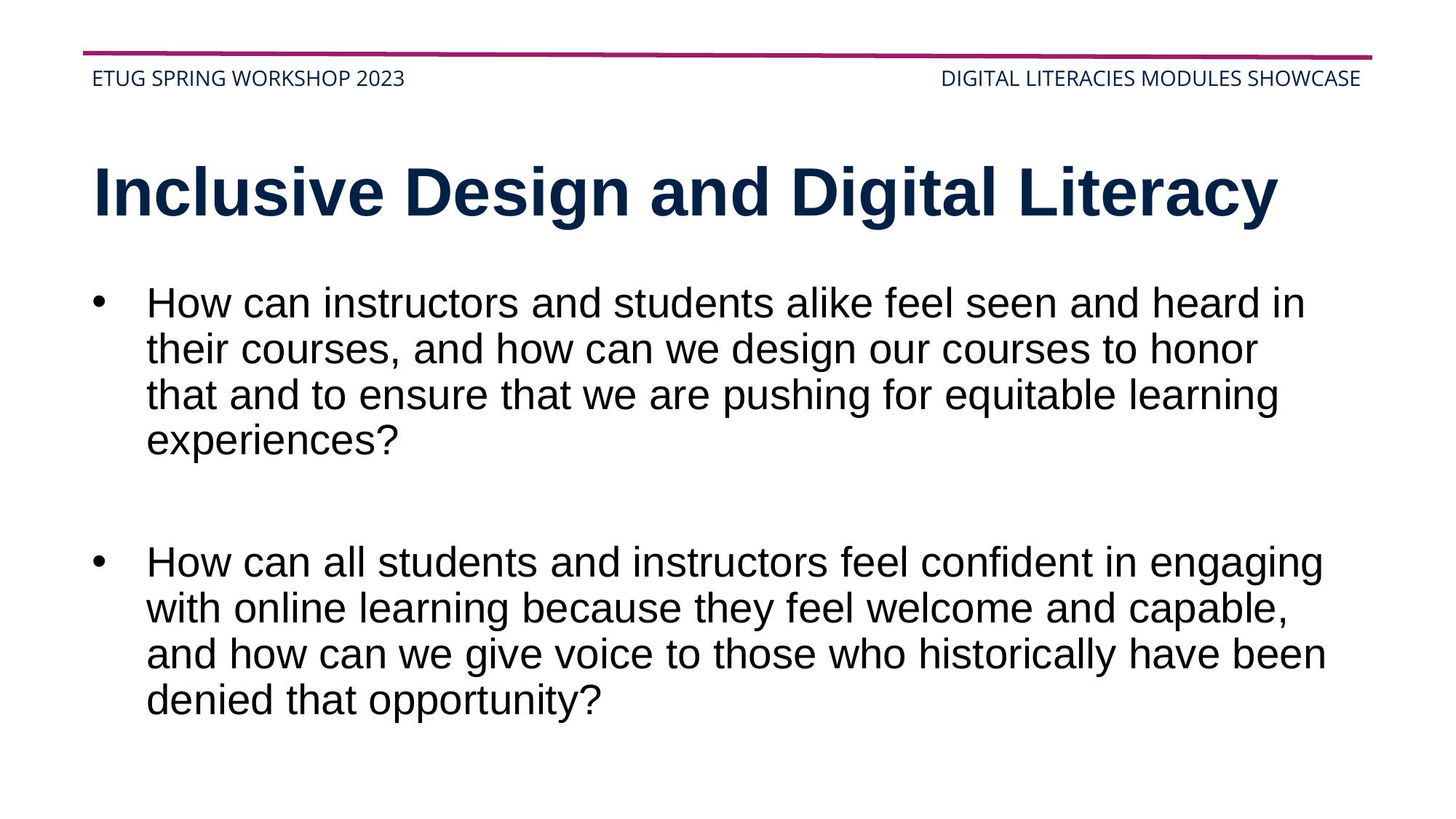

ETUG SPRING WORKSHOP 2023
DIGITAL LITERACIES MODULES SHOWCASE
Inclusive Design and Digital Literacy
How can instructors and students alike feel seen and heard in their courses, and how can we design our courses to honor that and to ensure that we are pushing for equitable learning experiences?

How can all students and instructors feel confident in engaging with online learning because they feel welcome and capable, and how can we give voice to those who historically have been denied that opportunity?